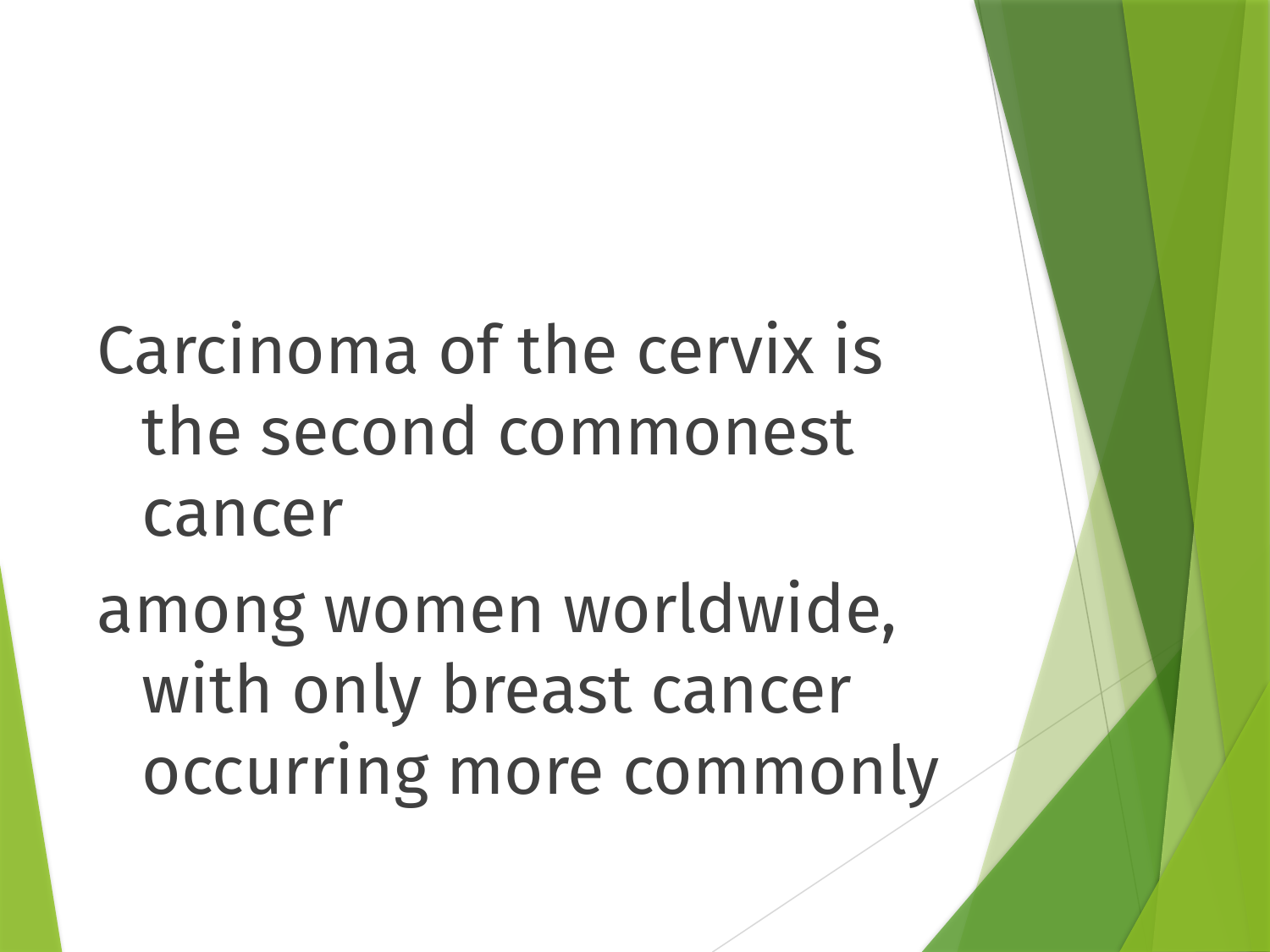

Carcinoma of the cervix is the second commonest cancer
among women worldwide, with only breast cancer occurring more commonly